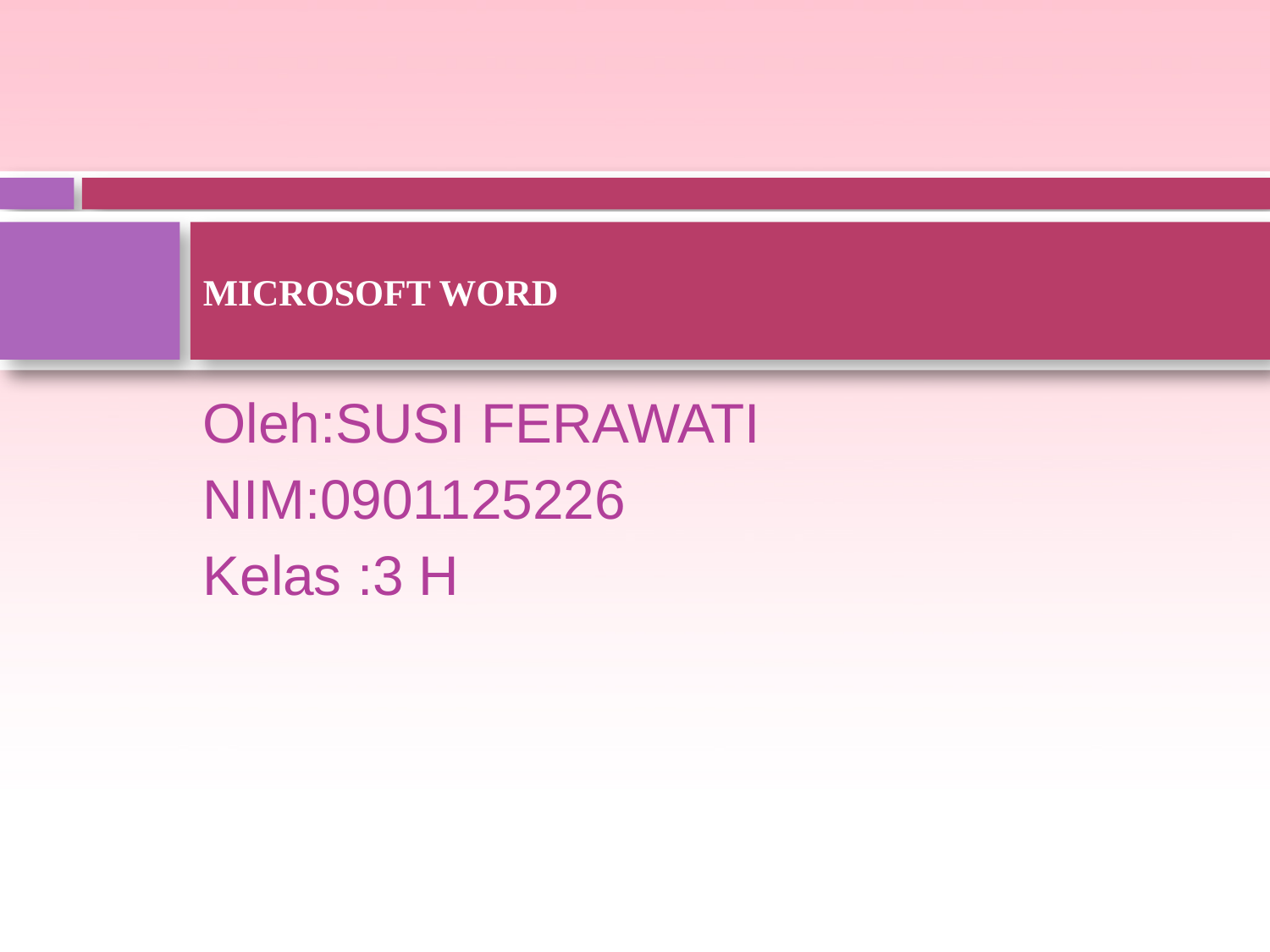

# MICROSOFT WORD
Oleh:SUSI FERAWATI
NIM:0901125226
Kelas :3 H